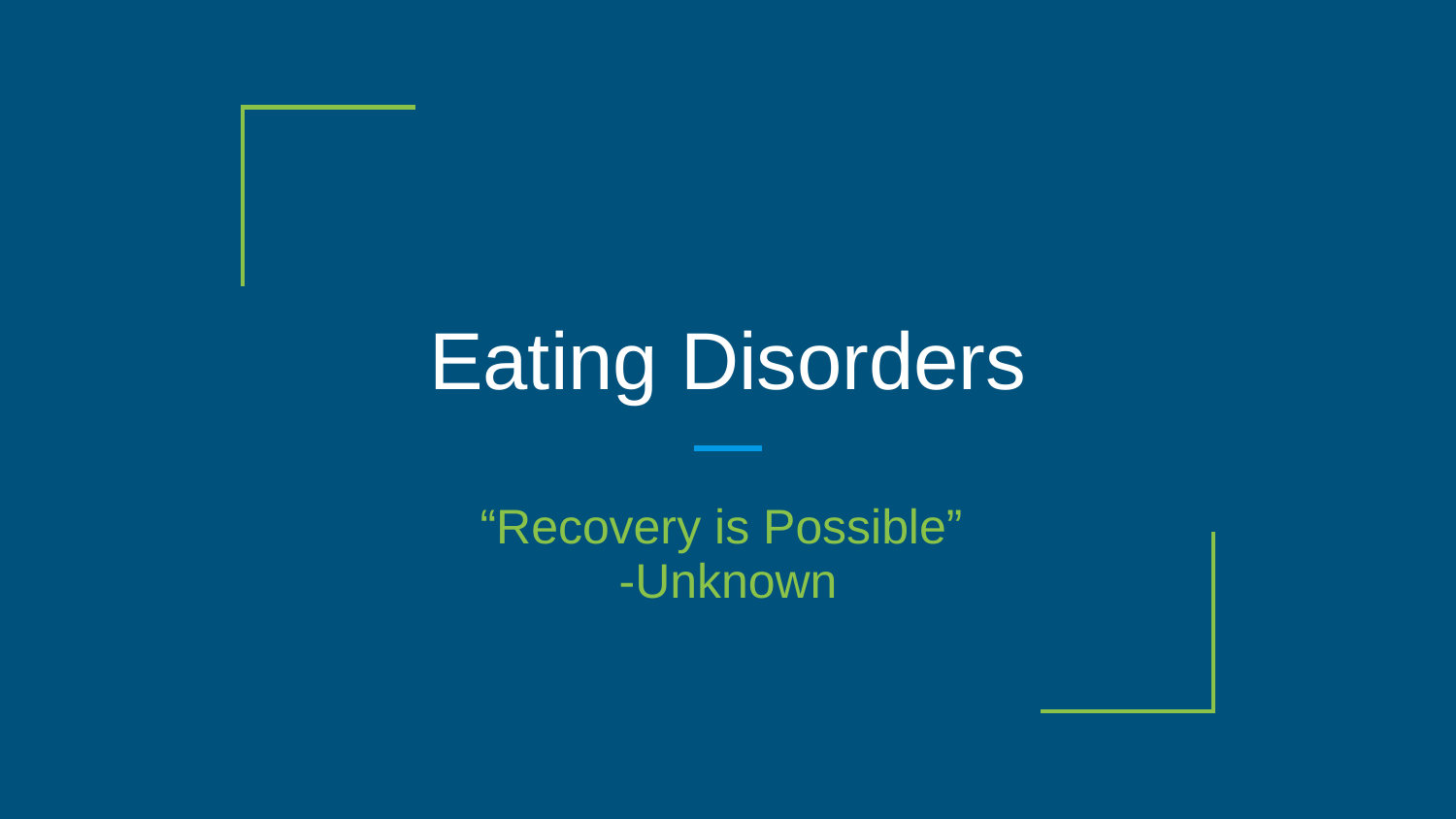

# Eating Disorders
“Recovery is Possible”
-Unknown